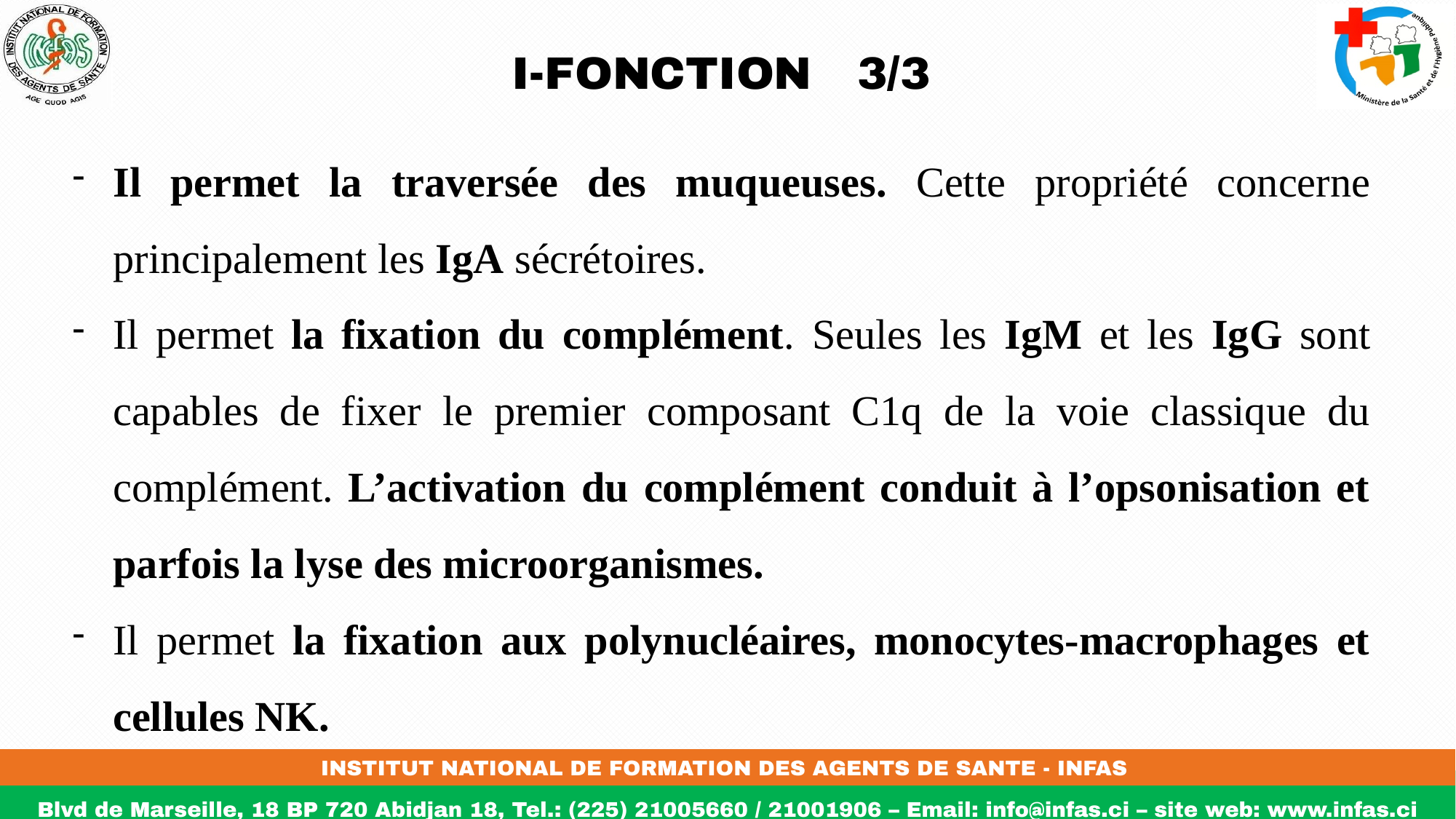

# I-FONCTION   3/3
Il permet la traversée des muqueuses. Cette propriété concerne principalement les IgA sécrétoires.
Il permet la fixation du complément. Seules les IgM et les IgG sont capables de fixer le premier composant C1q de la voie classique du complément. L’activation du complément conduit à l’opsonisation et parfois la lyse des microorganismes.
Il permet la fixation aux polynucléaires, monocytes-macrophages et cellules NK.